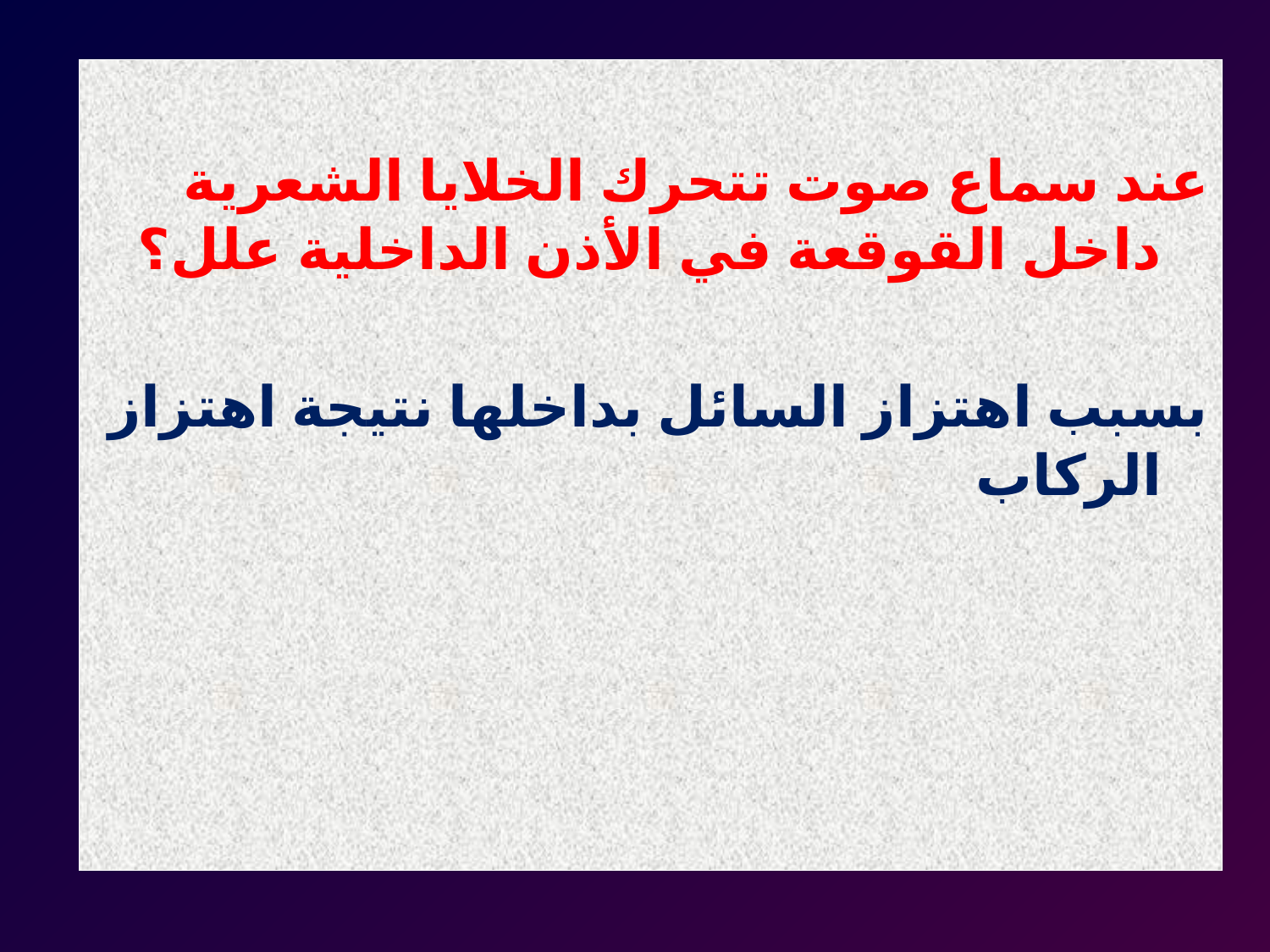

عند سماع صوت تتحرك الخلايا الشعرية داخل القوقعة في الأذن الداخلية علل؟

بسبب اهتزاز السائل بداخلها نتيجة اهتزاز الركاب